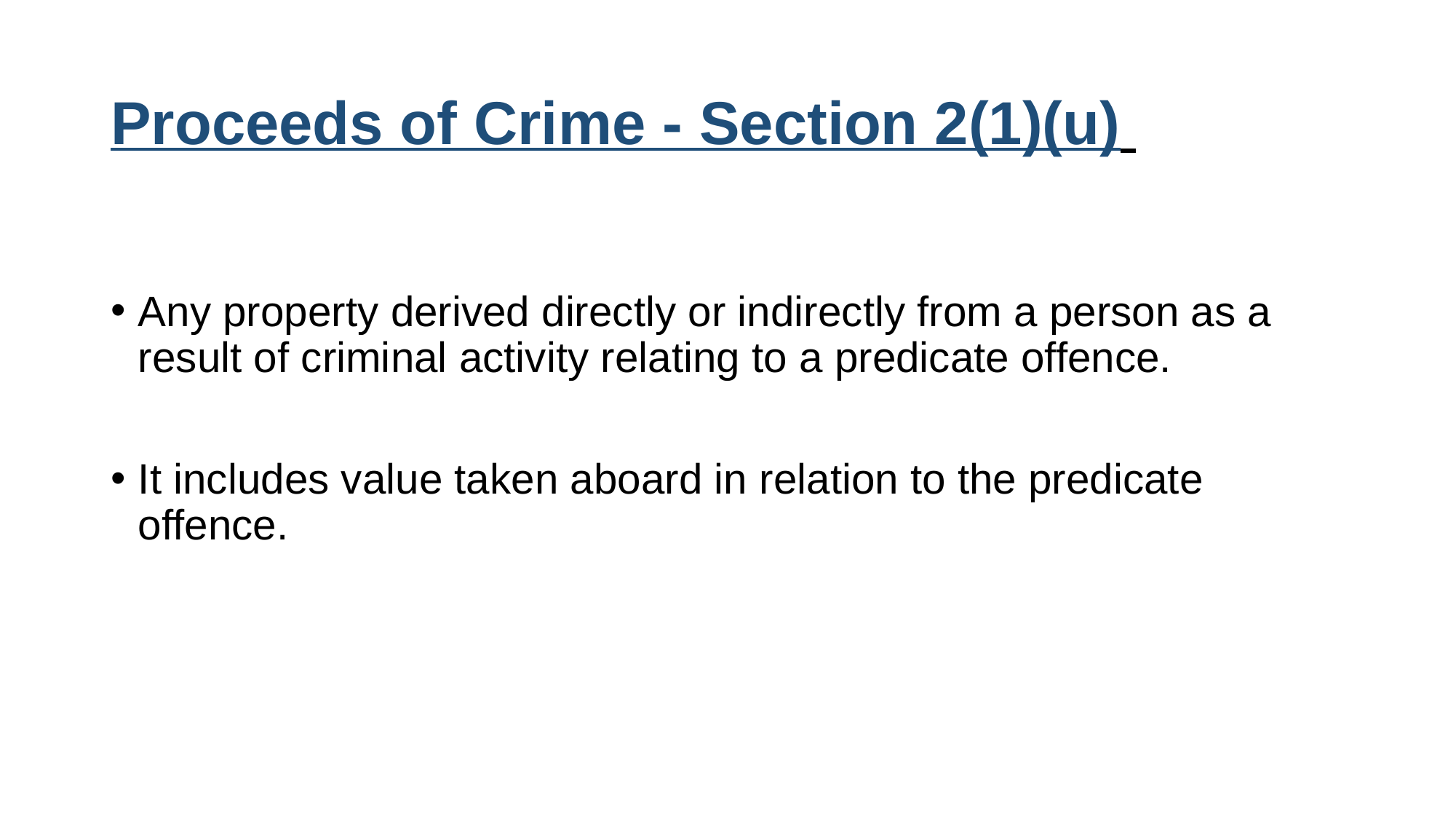

# Proceeds of Crime - Section 2(1)(u)

Any property derived directly or indirectly from a person as a result of criminal activity relating to a predicate offence.

It includes value taken aboard in relation to the predicate offence.